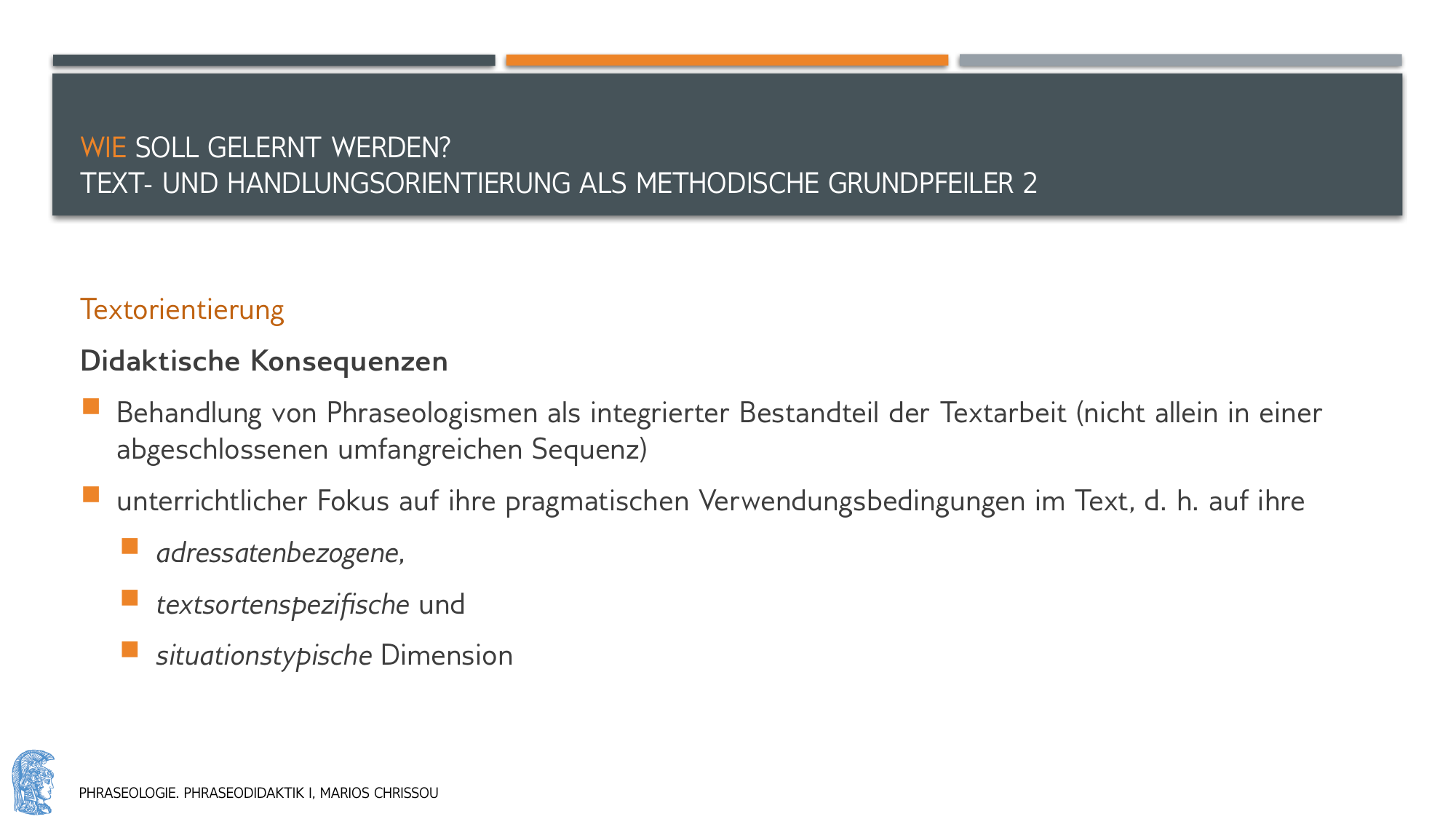

# Wie soll gelernt werden? Text- und handlungsorientierung als methodische grundpfeiler 2
Textorientierung
Didaktische Konsequenzen
Behandlung von Phraseologismen als integrierter Bestandteil der Textarbeit (nicht allein in einer abgeschlossenen umfangreichen Sequenz)
unterrichtlicher Fokus auf ihre pragmatischen Verwendungsbedingungen im Text, d. h. auf ihre
adressatenbezogene,
textsortenspezifische und
situationstypische Dimension